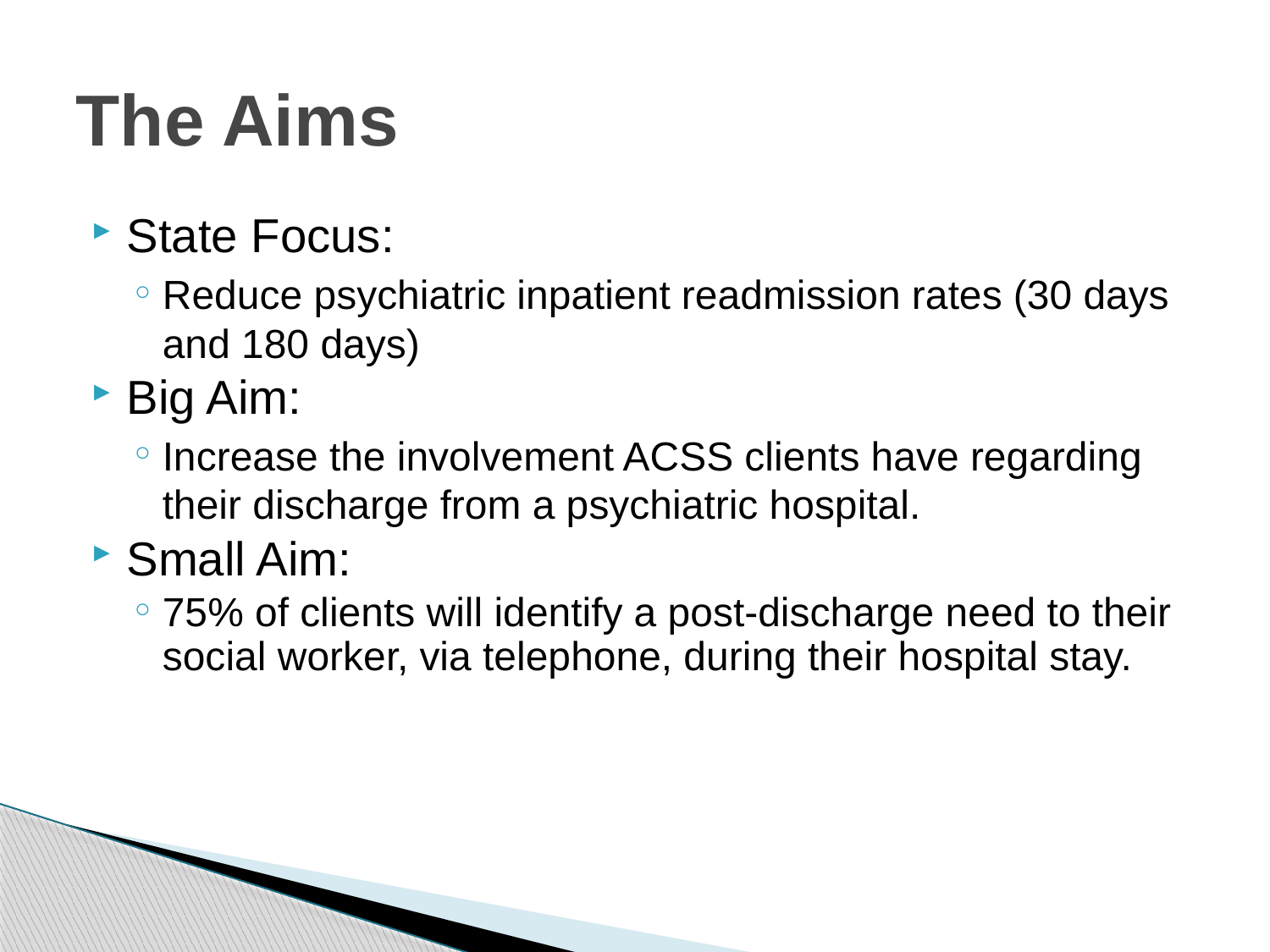

# The Aims
State Focus:
Reduce psychiatric inpatient readmission rates (30 days and 180 days)
Big Aim:
Increase the involvement ACSS clients have regarding their discharge from a psychiatric hospital.
Small Aim:
75% of clients will identify a post-discharge need to their social worker, via telephone, during their hospital stay.